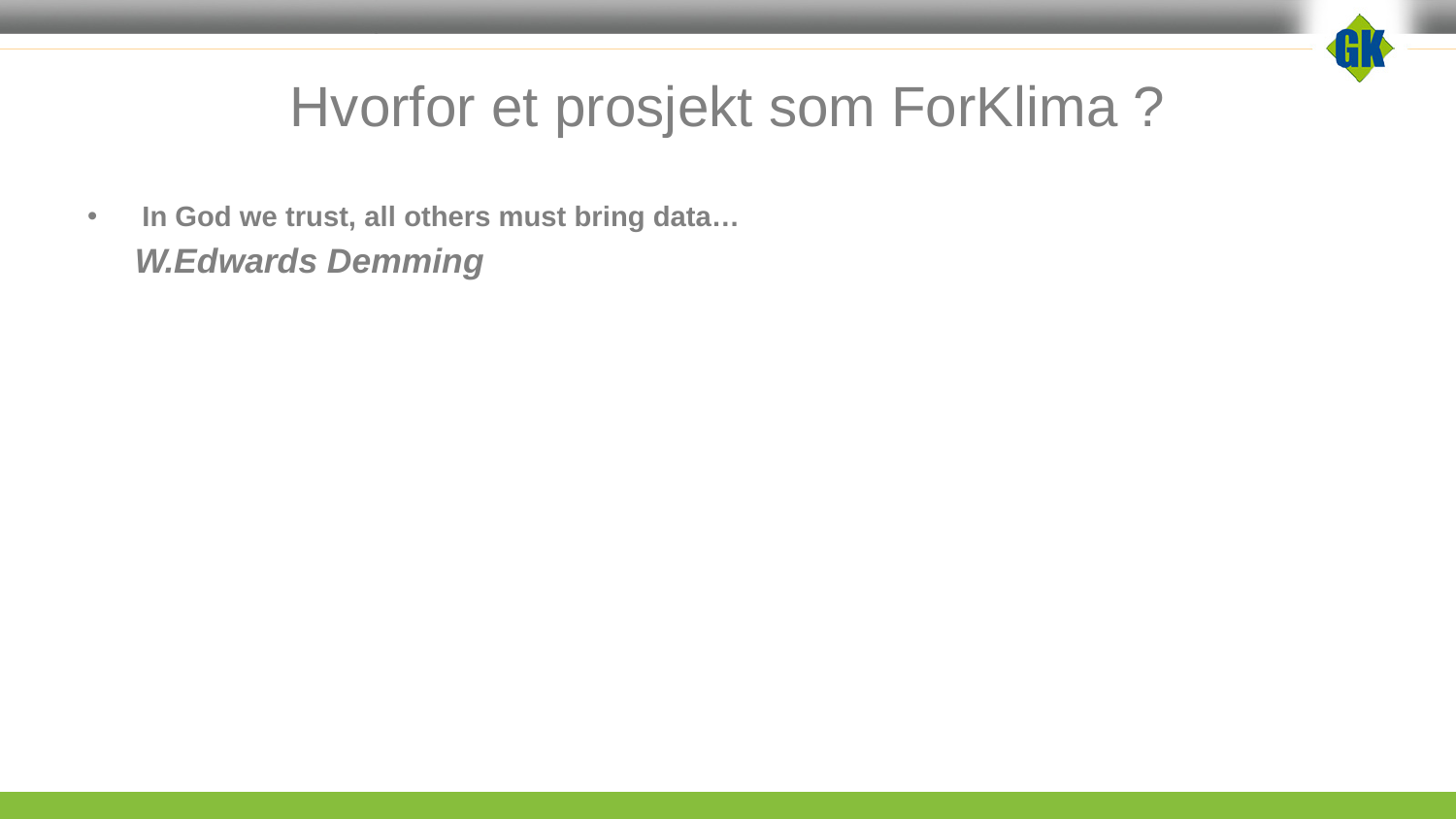

# Hvorfor et prosjekt som ForKlima ?
In God we trust, all others must bring data…
     W.Edwards Demming